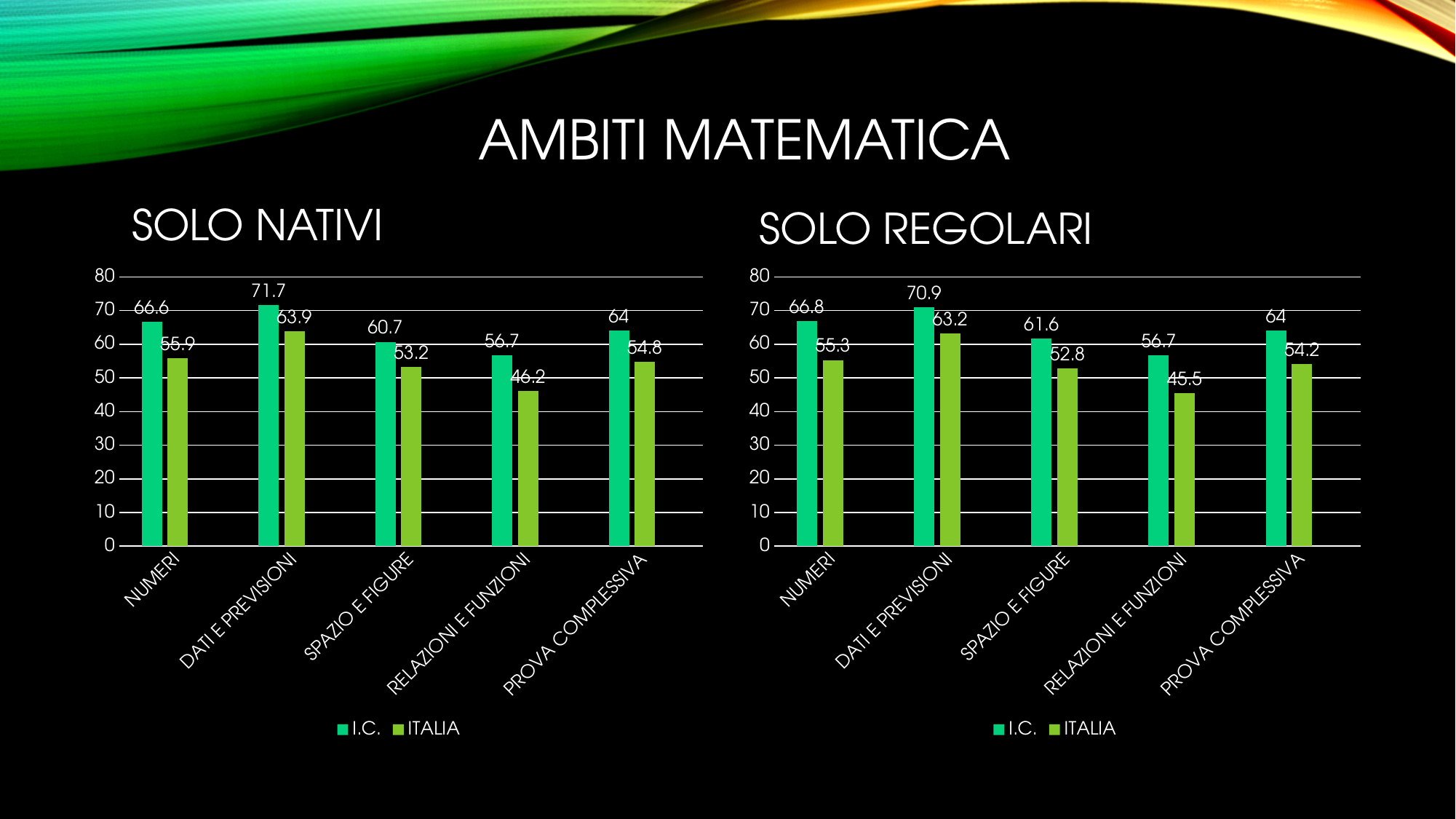

# AMBITI MATEMATICA
 SOLO NATIVI
 SOLO REGOLARI

### Chart

| Category | I.C. | ITALIA | Colonna1 |
|---|---|---|---|
| NUMERI | 66.6 | 55.9 | None |
| DATI E PREVISIONI | 71.7 | 63.9 | None |
| SPAZIO E FIGURE | 60.7 | 53.2 | None |
| RELAZIONI E FUNZIONI | 56.7 | 46.2 | None |
| PROVA COMPLESSIVA | 64.0 | 54.8 | None |

### Chart

| Category | I.C. | ITALIA | Colonna1 |
|---|---|---|---|
| NUMERI | 66.8 | 55.3 | None |
| DATI E PREVISIONI | 70.9 | 63.2 | None |
| SPAZIO E FIGURE | 61.6 | 52.8 | None |
| RELAZIONI E FUNZIONI | 56.7 | 45.5 | None |
| PROVA COMPLESSIVA | 64.0 | 54.2 | None |